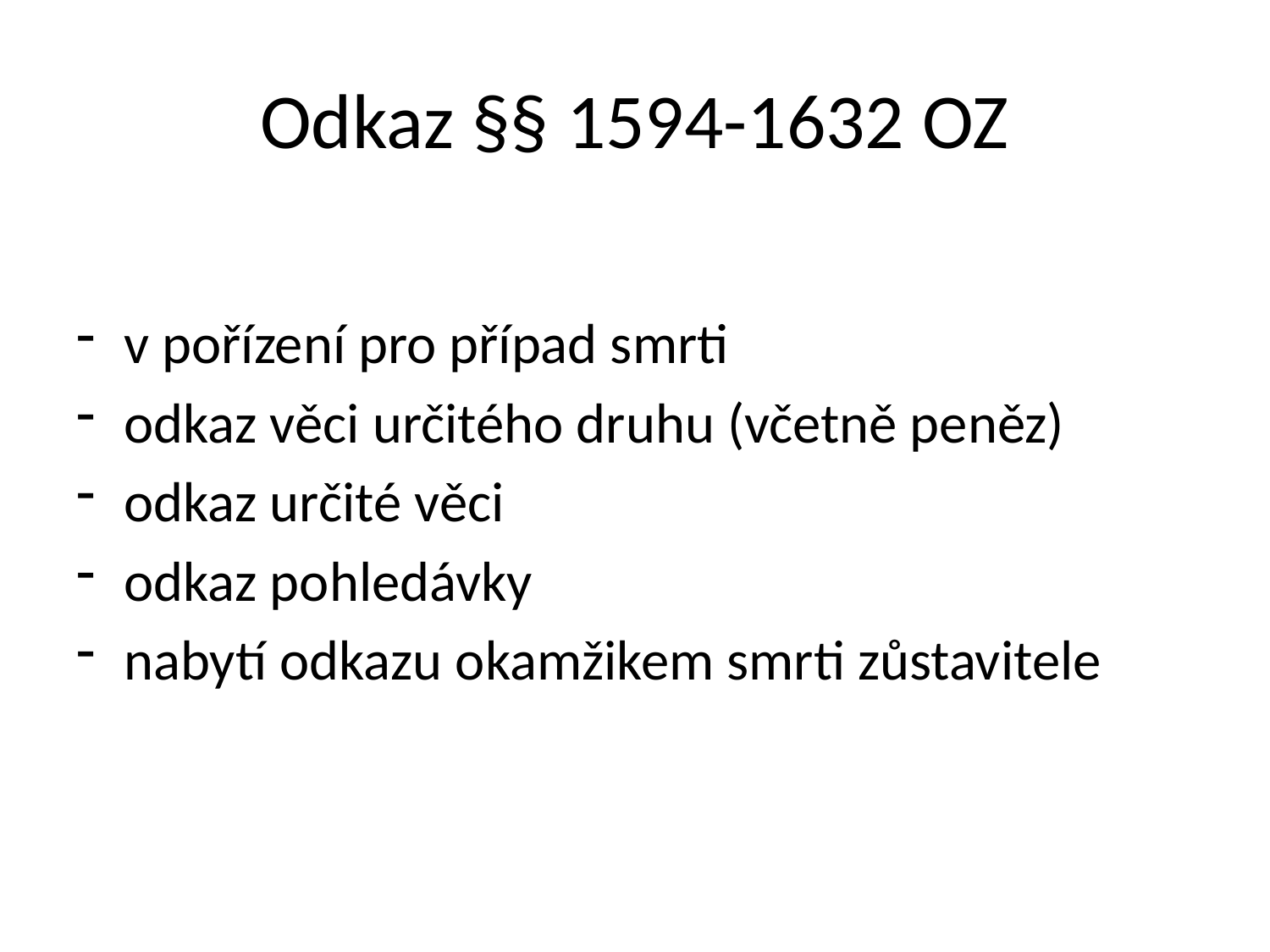

# Odkaz §§ 1594-1632 OZ

v pořízení pro případ smrti
odkaz věci určitého druhu (včetně peněz)
odkaz určité věci
odkaz pohledávky
nabytí odkazu okamžikem smrti zůstavitele